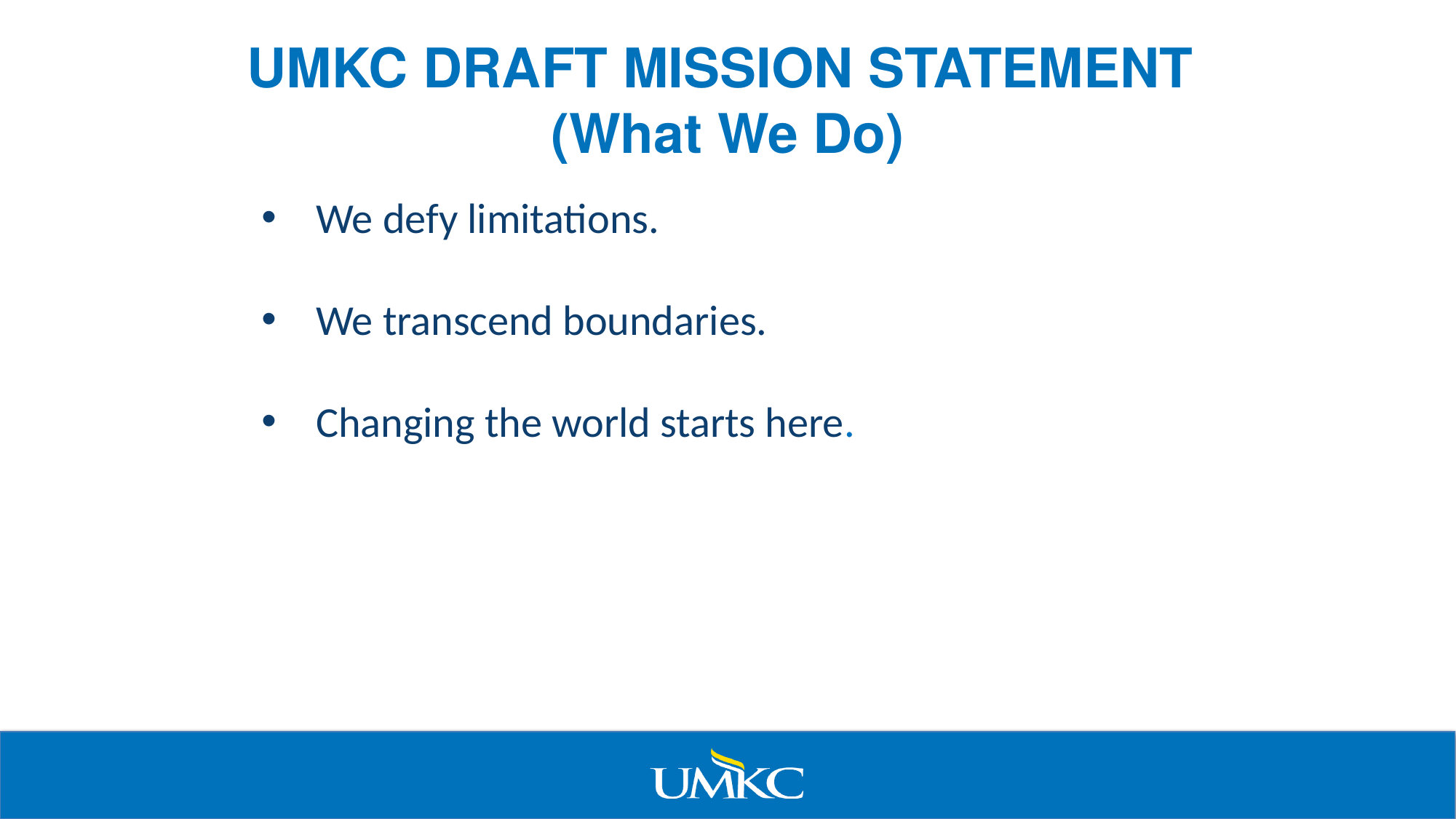

# UMKC DRAFT MISSION STATEMENT (What We Do)
We defy limitations.
We transcend boundaries.
Changing the world starts here.